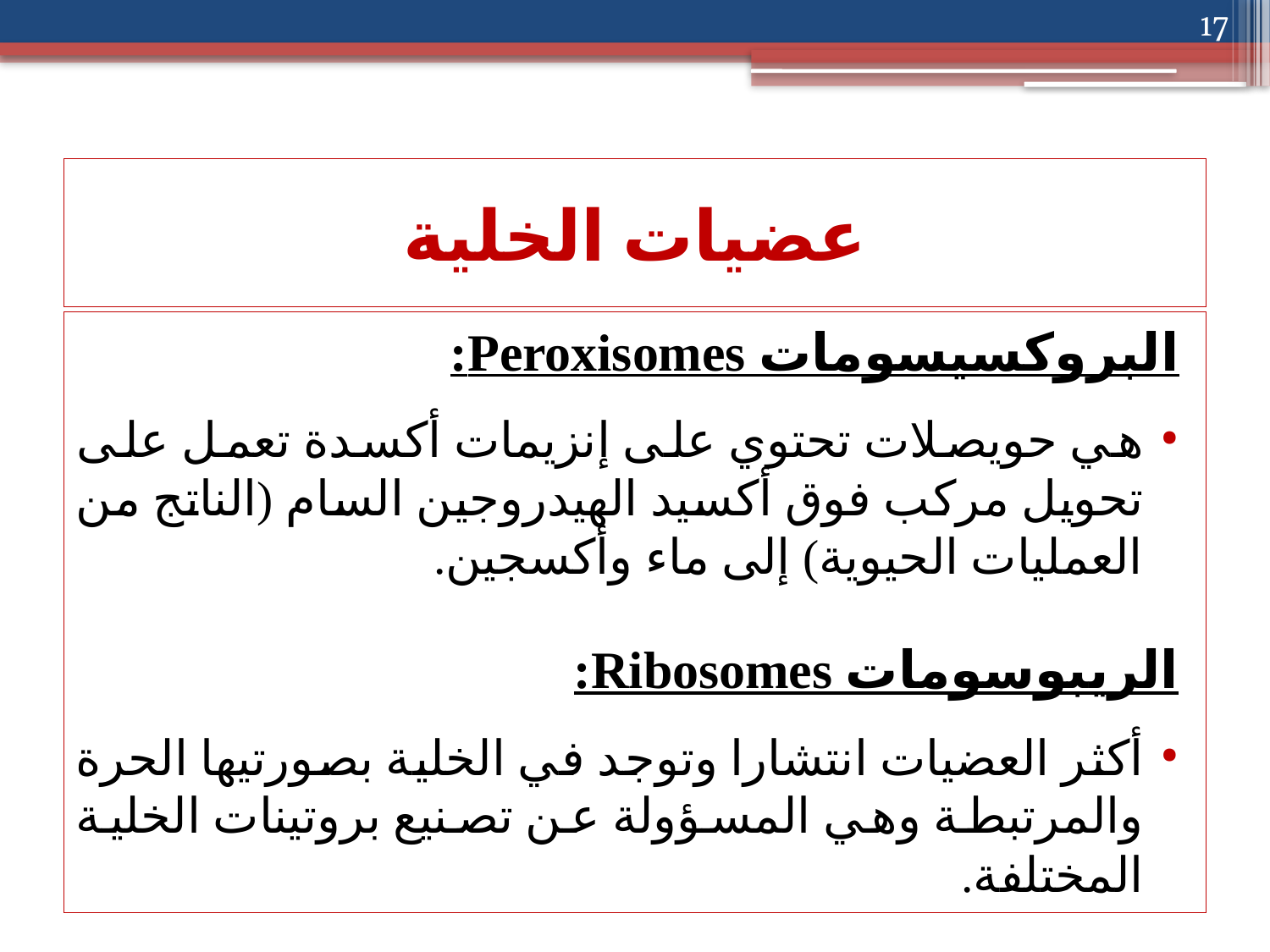

17
# عضيات الخلية
البروكسيسومات Peroxisomes:

هي حويصلات تحتوي على إنزيمات أكسدة تعمل على تحويل مركب فوق أكسيد الهيدروجين السام (الناتج من العمليات الحيوية) إلى ماء وأكسجين.

الريبوسومات Ribosomes:

أكثر العضيات انتشارا وتوجد في الخلية بصورتيها الحرة والمرتبطة وهي المسؤولة عن تصنيع بروتينات الخلية المختلفة.